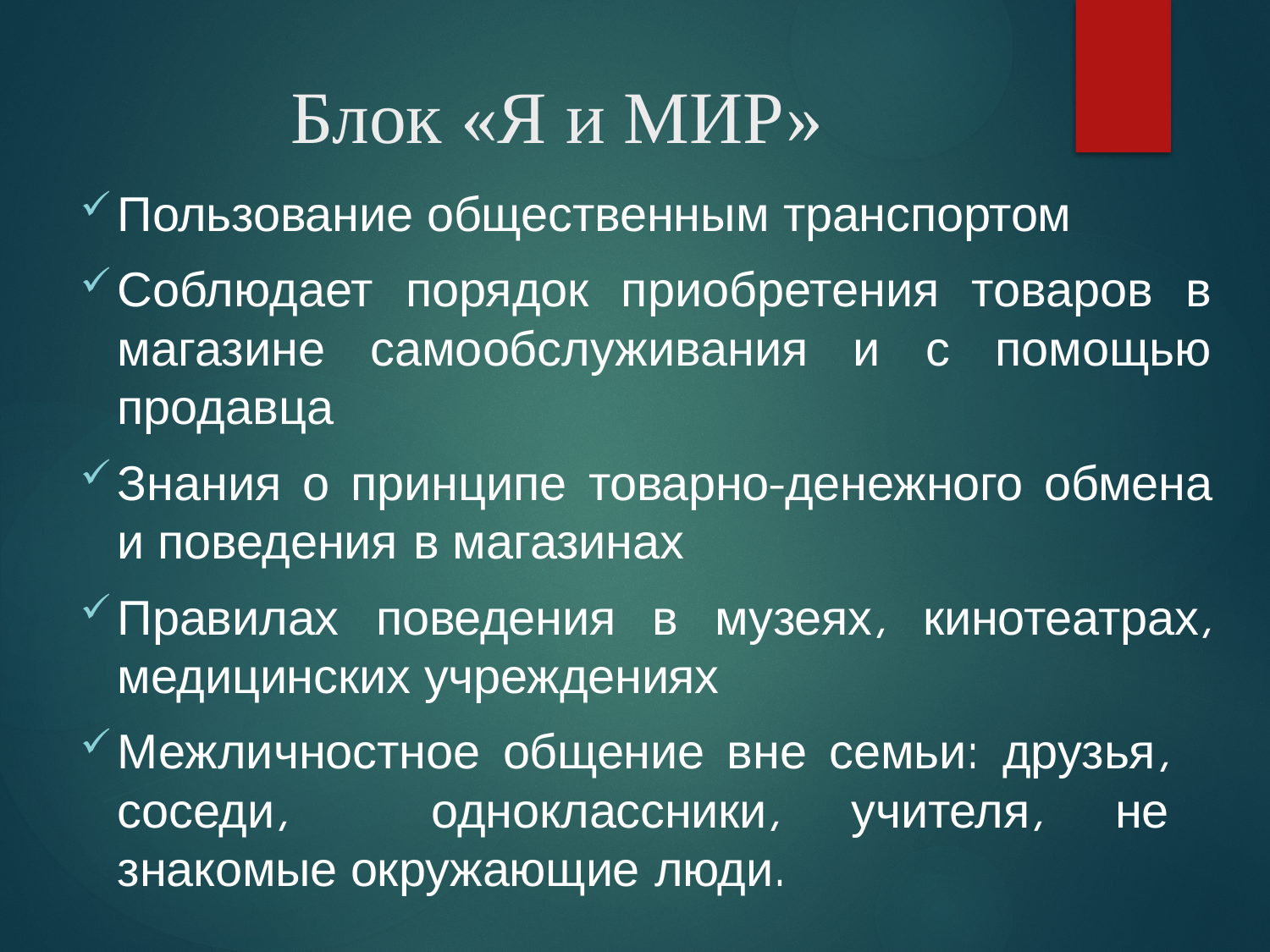

# Блок «Я и МИР»
Пользование общественным транспортом
Соблюдает порядок приобретения товаров в магазине самообслуживания и с помощью продавца
Знания о принципе товарно-денежного обмена и поведения в магазинах
Правилах поведения в музеях, кинотеатрах, медицинских учреждениях
Межличностное общение вне семьи: друзья, соседи,  одноклассники, учителя, не знакомые окружающие люди.